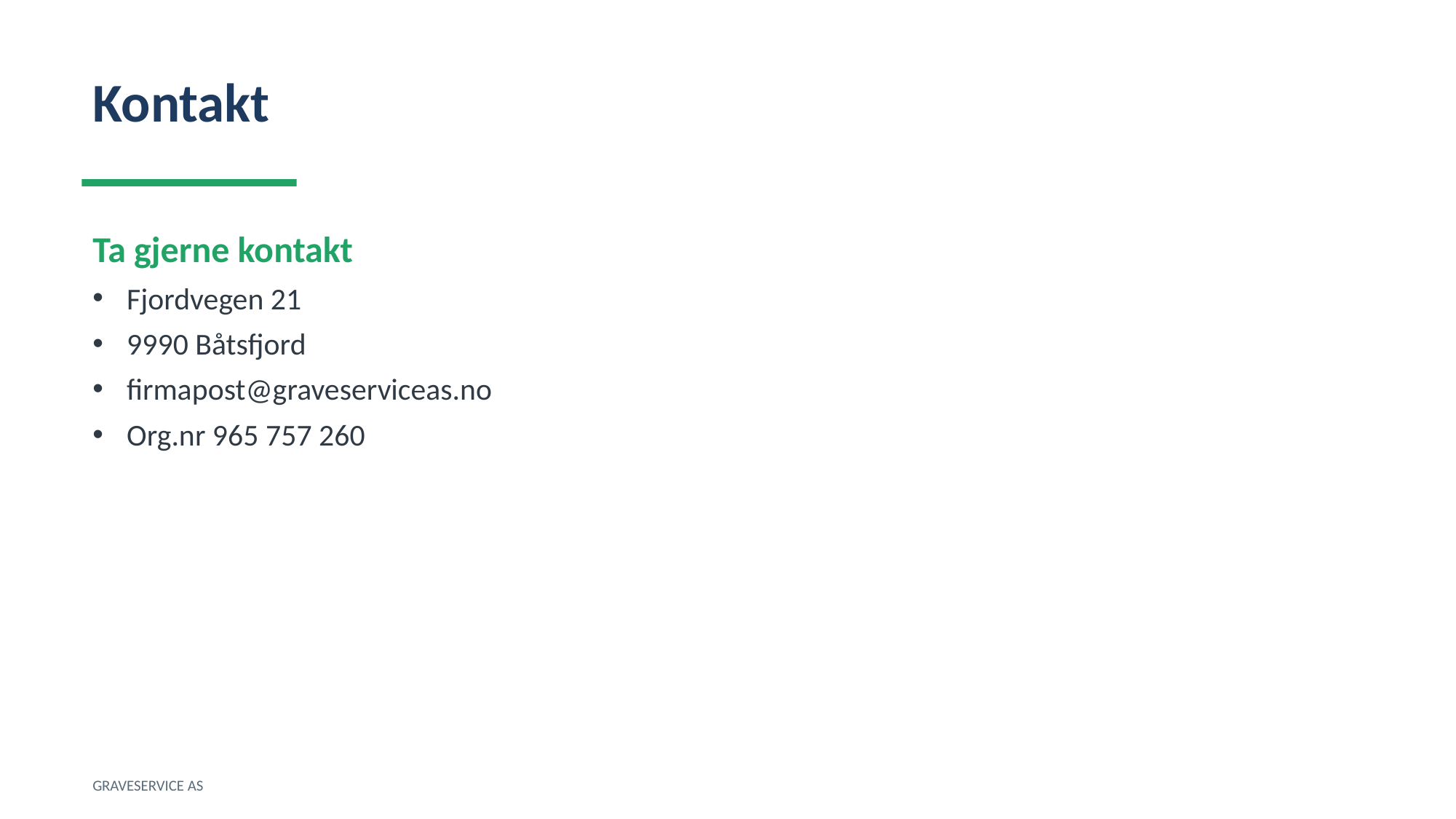

Kontakt

Ta gjerne kontakt
Fjordvegen 21
9990 Båtsfjord
firmapost@graveserviceas.no
Org.nr 965 757 260
GRAVESERVICE AS